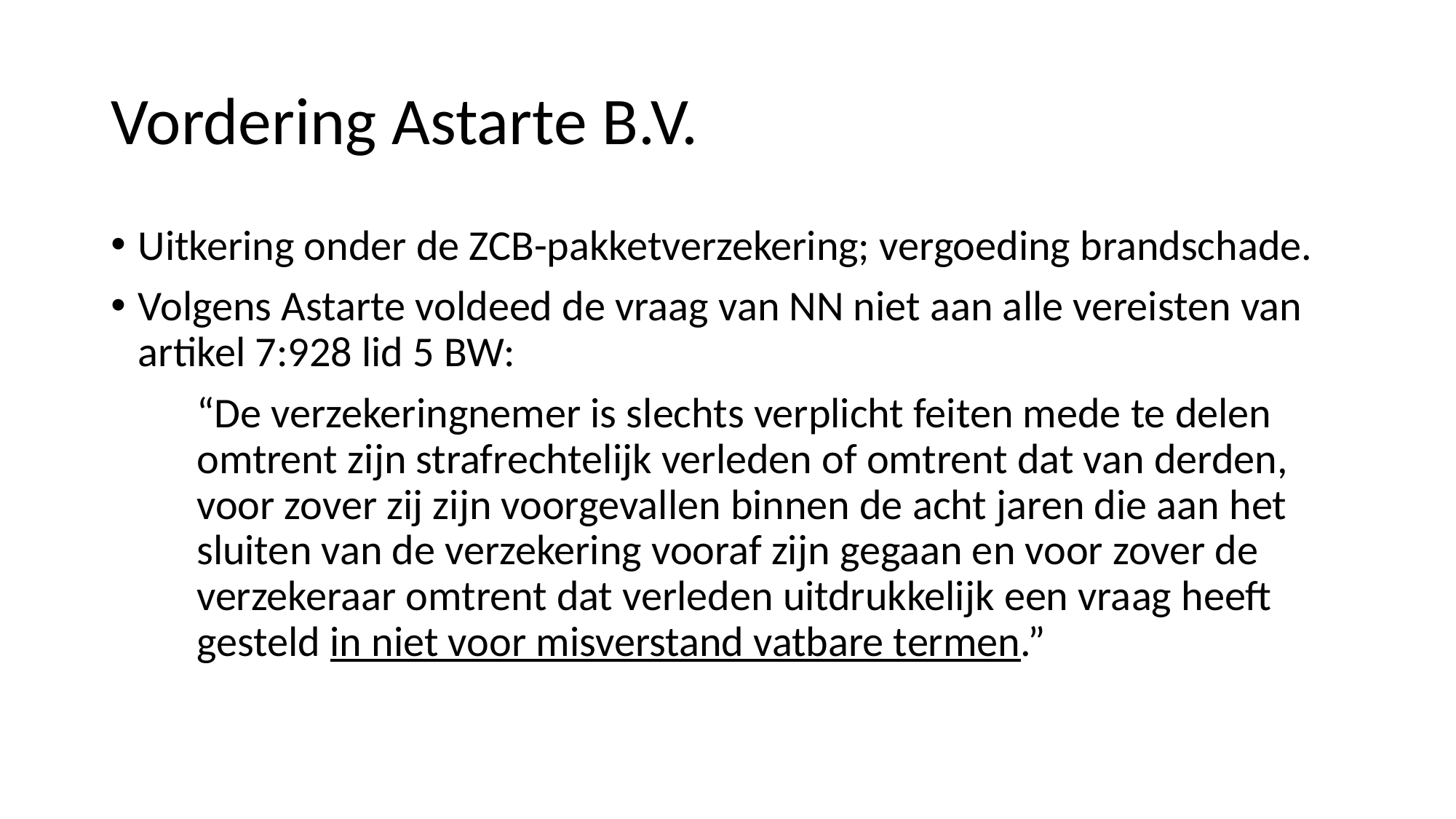

# Vordering Astarte B.V.
Uitkering onder de ZCB-pakketverzekering; vergoeding brandschade.
Volgens Astarte voldeed de vraag van NN niet aan alle vereisten van artikel 7:928 lid 5 BW:
“De verzekeringnemer is slechts verplicht feiten mede te delen omtrent zijn strafrechtelijk verleden of omtrent dat van derden, voor zover zij zijn voorgevallen binnen de acht jaren die aan het sluiten van de verzekering vooraf zijn gegaan en voor zover de verzekeraar omtrent dat verleden uitdrukkelijk een vraag heeft gesteld in niet voor misverstand vatbare termen.”